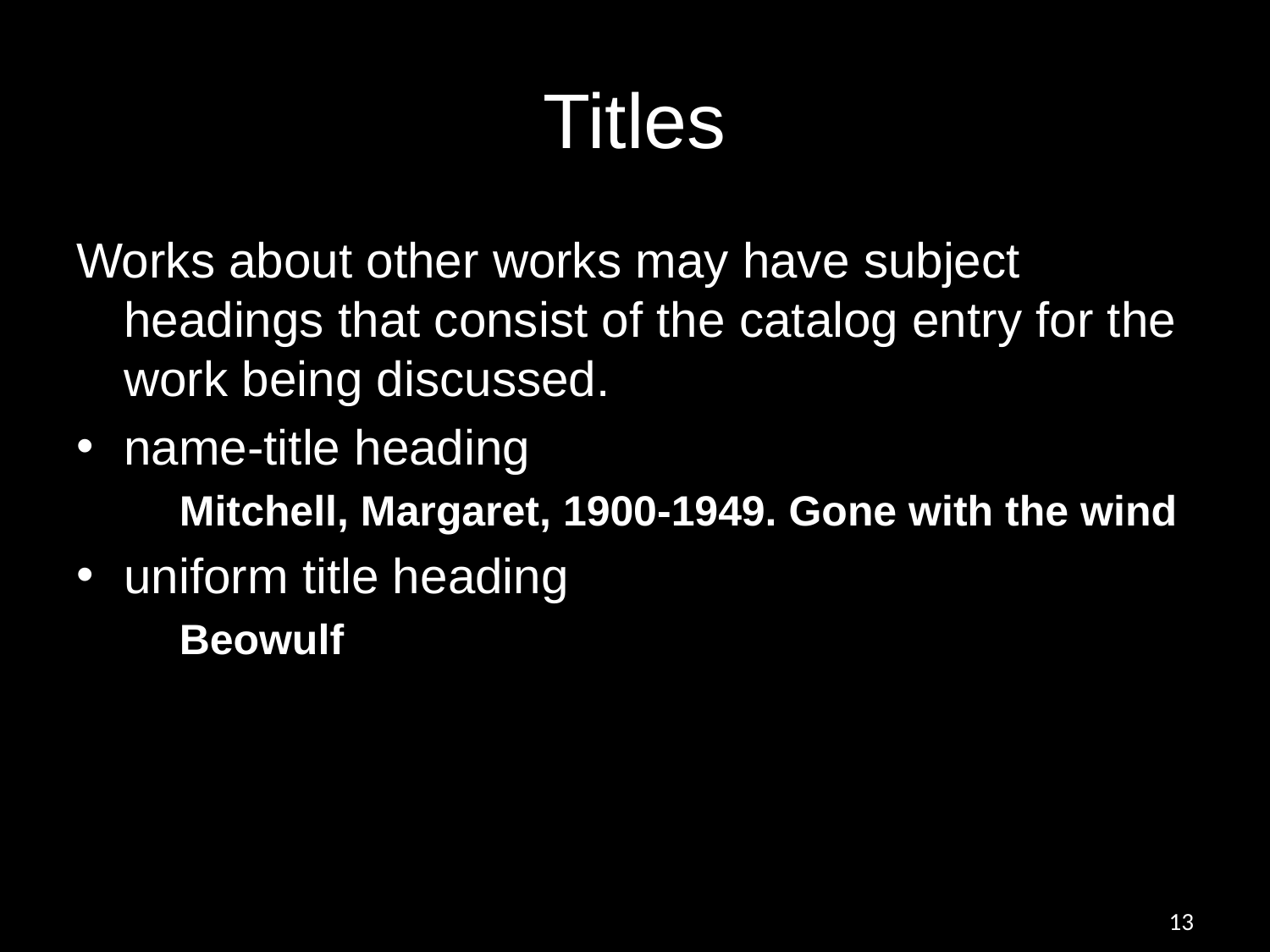

# Titles
Works about other works may have subject headings that consist of the catalog entry for the work being discussed.
name-title heading
	Mitchell, Margaret, 1900-1949. Gone with the wind
uniform title heading
	Beowulf
13